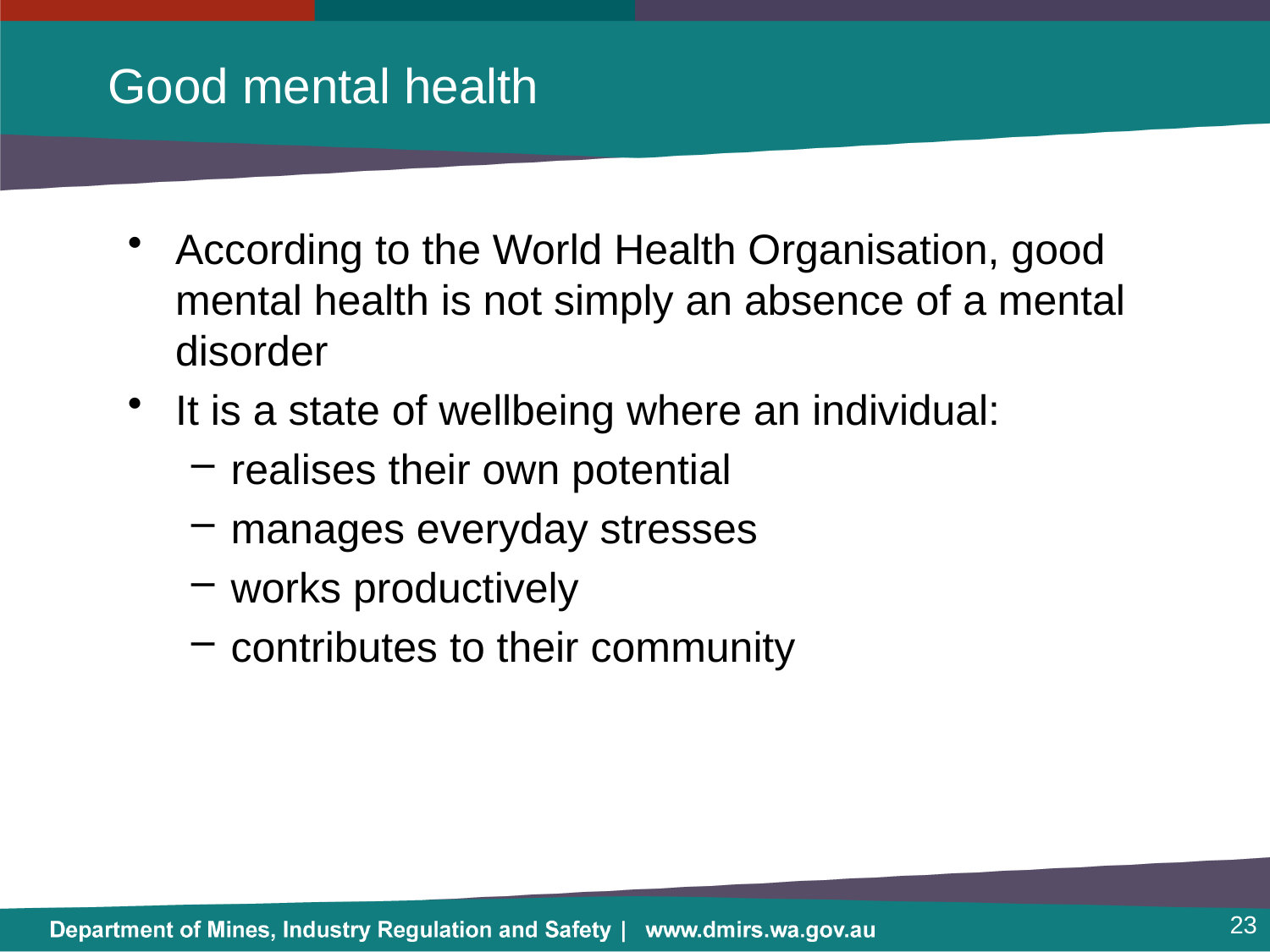

# Good mental health
According to the World Health Organisation, good mental health is not simply an absence of a mental disorder
It is a state of wellbeing where an individual:
realises their own potential
manages everyday stresses
works productively
contributes to their community

23